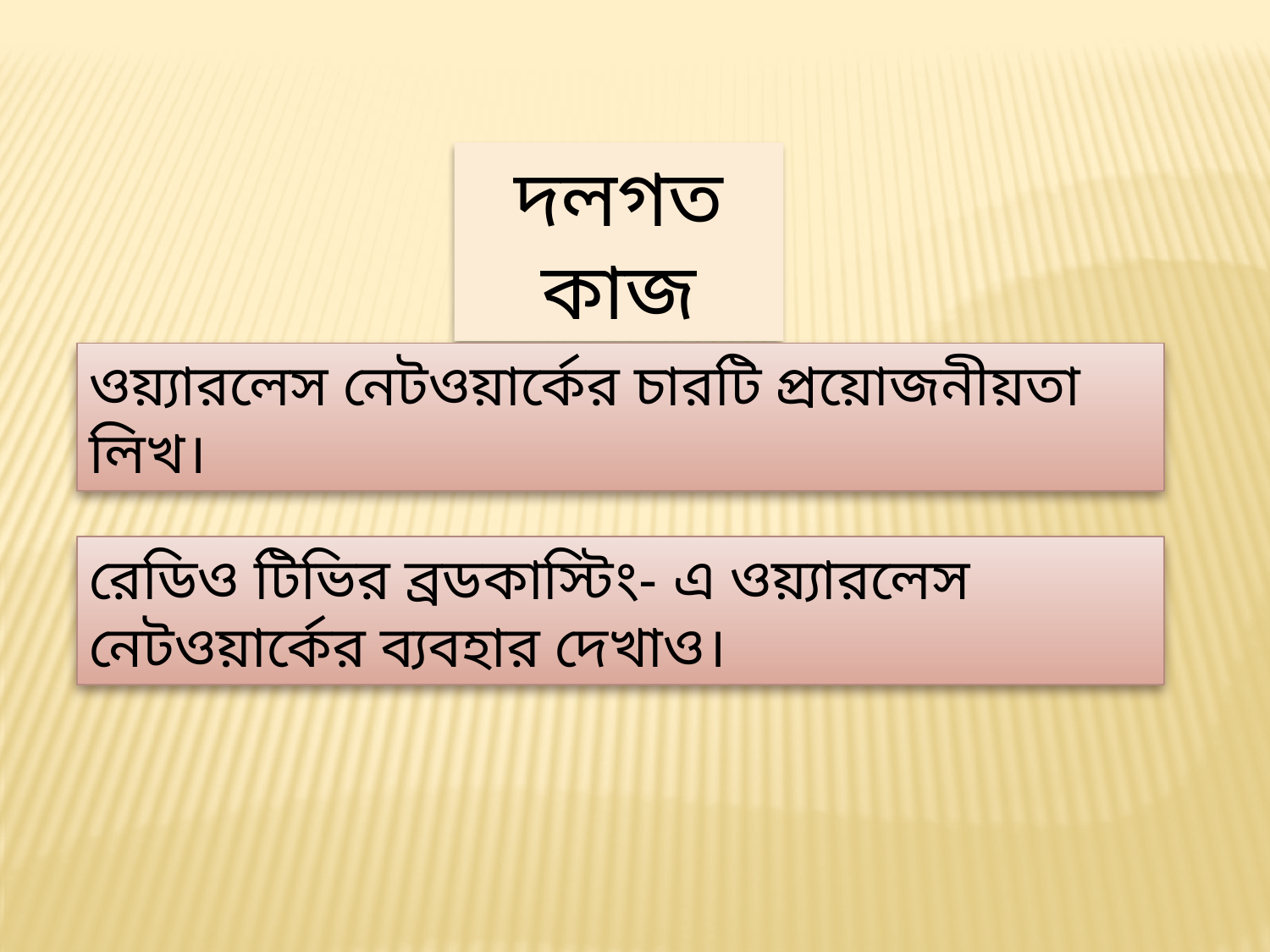

দলগত কাজ
ওয়্যারলেস নেটওয়ার্কের চারটি প্রয়োজনীয়তা লিখ।
রেডিও টিভির ব্রডকাস্টিং- এ ওয়্যারলেস নেটওয়ার্কের ব্যবহার দেখাও।